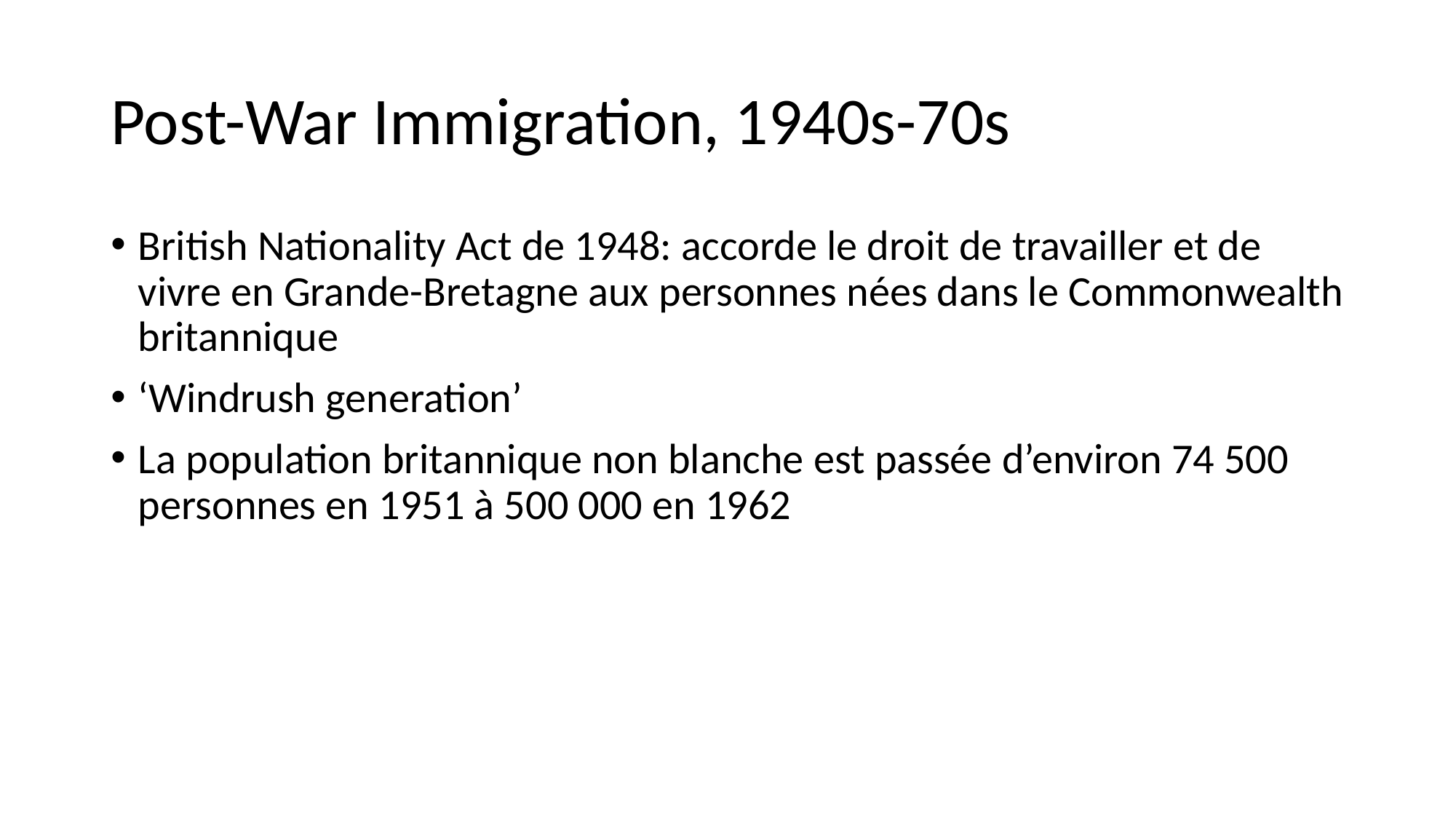

# Post-War Immigration, 1940s-70s
British Nationality Act de 1948: accorde le droit de travailler et de vivre en Grande-Bretagne aux personnes nées dans le Commonwealth britannique
‘Windrush generation’
La population britannique non blanche est passée d’environ 74 500 personnes en 1951 à 500 000 en 1962